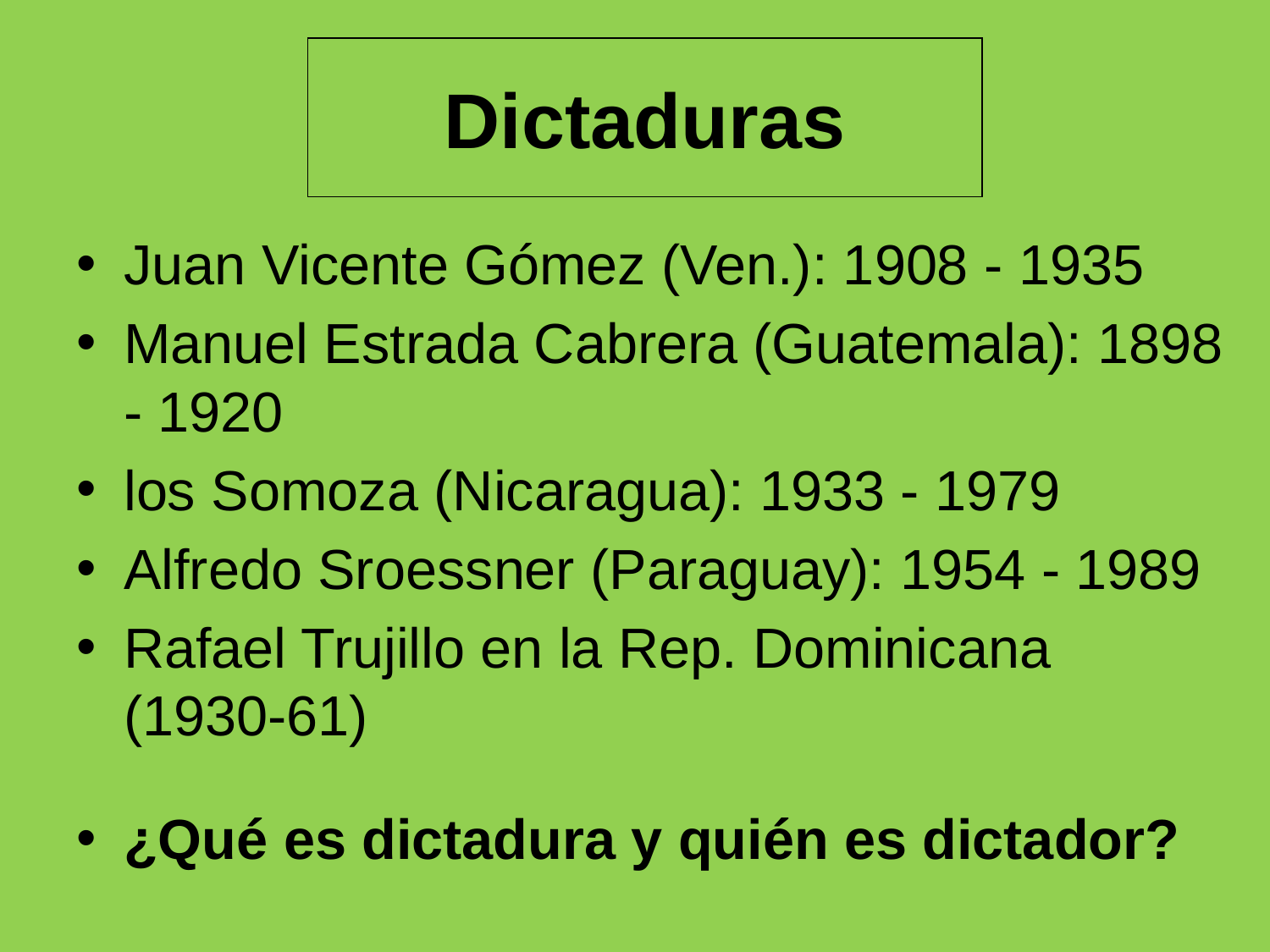

# Dictaduras
Juan Vicente Gómez (Ven.): 1908 - 1935
Manuel Estrada Cabrera (Guatemala): 1898 - 1920
los Somoza (Nicaragua): 1933 - 1979
Alfredo Sroessner (Paraguay): 1954 - 1989
Rafael Trujillo en la Rep. Dominicana  (1930-61)

¿Qué es dictadura y quién es dictador?